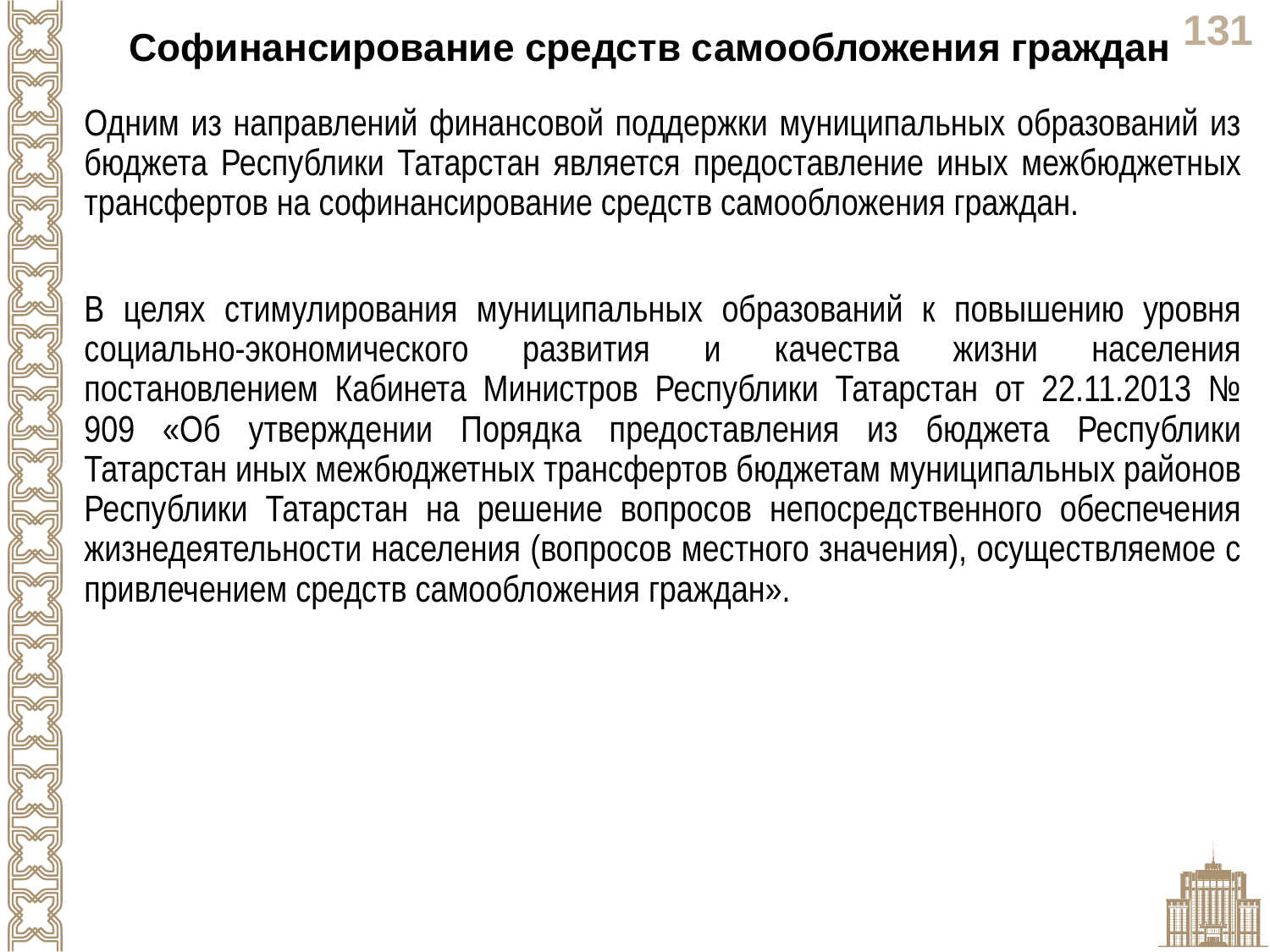

Софинансирование средств самообложения граждан

Одним из направлений финансовой поддержки муниципальных образований из бюджета Республики Татарстан является предоставление иных межбюджетных трансфертов на софинансирование средств самообложения граждан.

В целях стимулирования муниципальных образований к повышению уровня социально-экономического развития и качества жизни населения постановлением Кабинета Министров Республики Татарстан от 22.11.2013 № 909 «Об утверждении Порядка предоставления из бюджета Республики Татарстан иных межбюджетных трансфертов бюджетам муниципальных районов Республики Татарстан на решение вопросов непосредственного обеспечения жизнедеятельности населения (вопросов местного значения), осуществляемое с привлечением средств самообложения граждан».